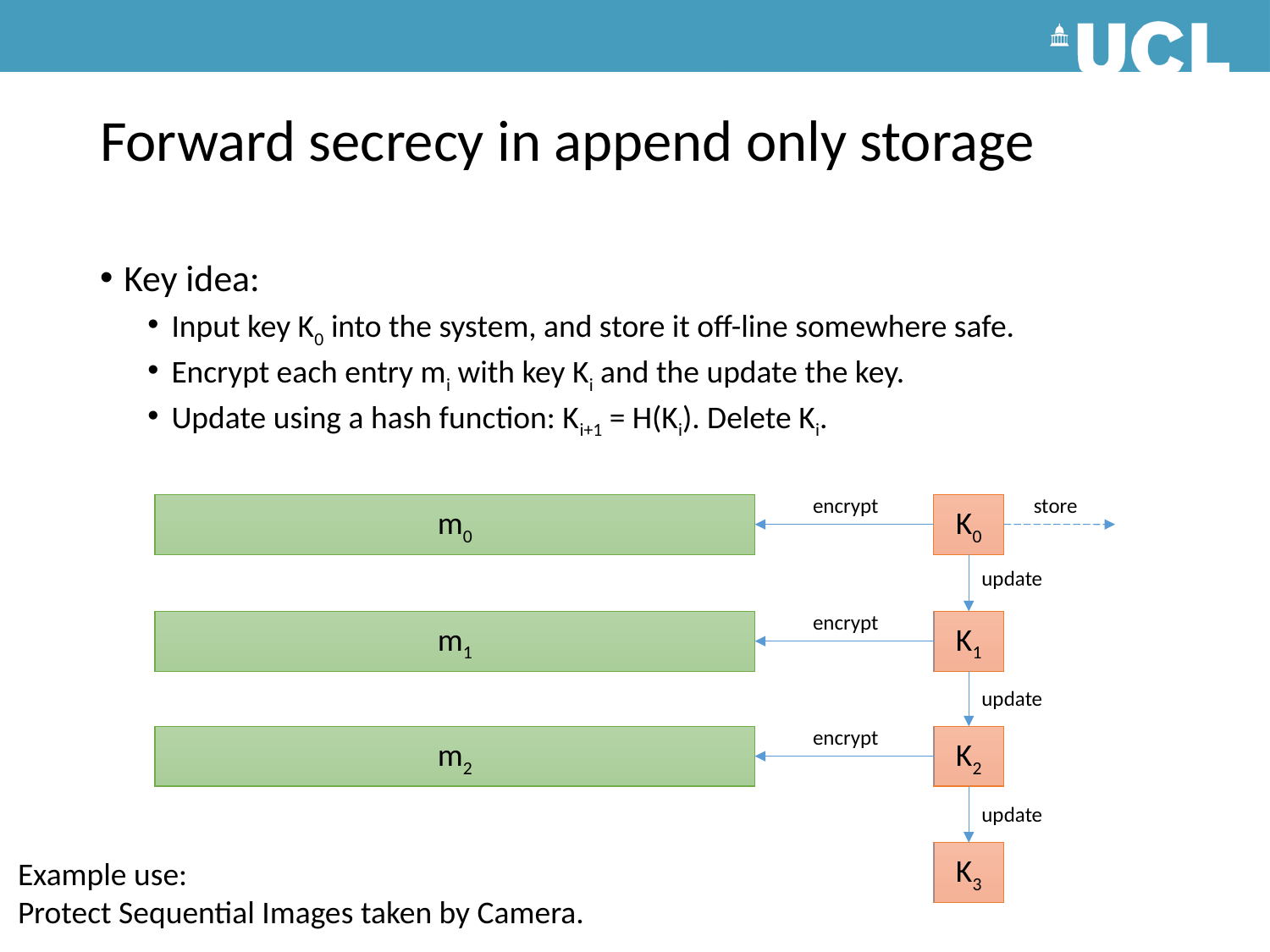

# Forward secrecy in append only storage
Key idea:
Input key K0 into the system, and store it off-line somewhere safe.
Encrypt each entry mi with key Ki and the update the key.
Update using a hash function: Ki+1 = H(Ki). Delete Ki.
encrypt
store
m0
K0
update
encrypt
m1
K1
update
encrypt
m2
K2
update
K3
Example use:
Protect Sequential Images taken by Camera.